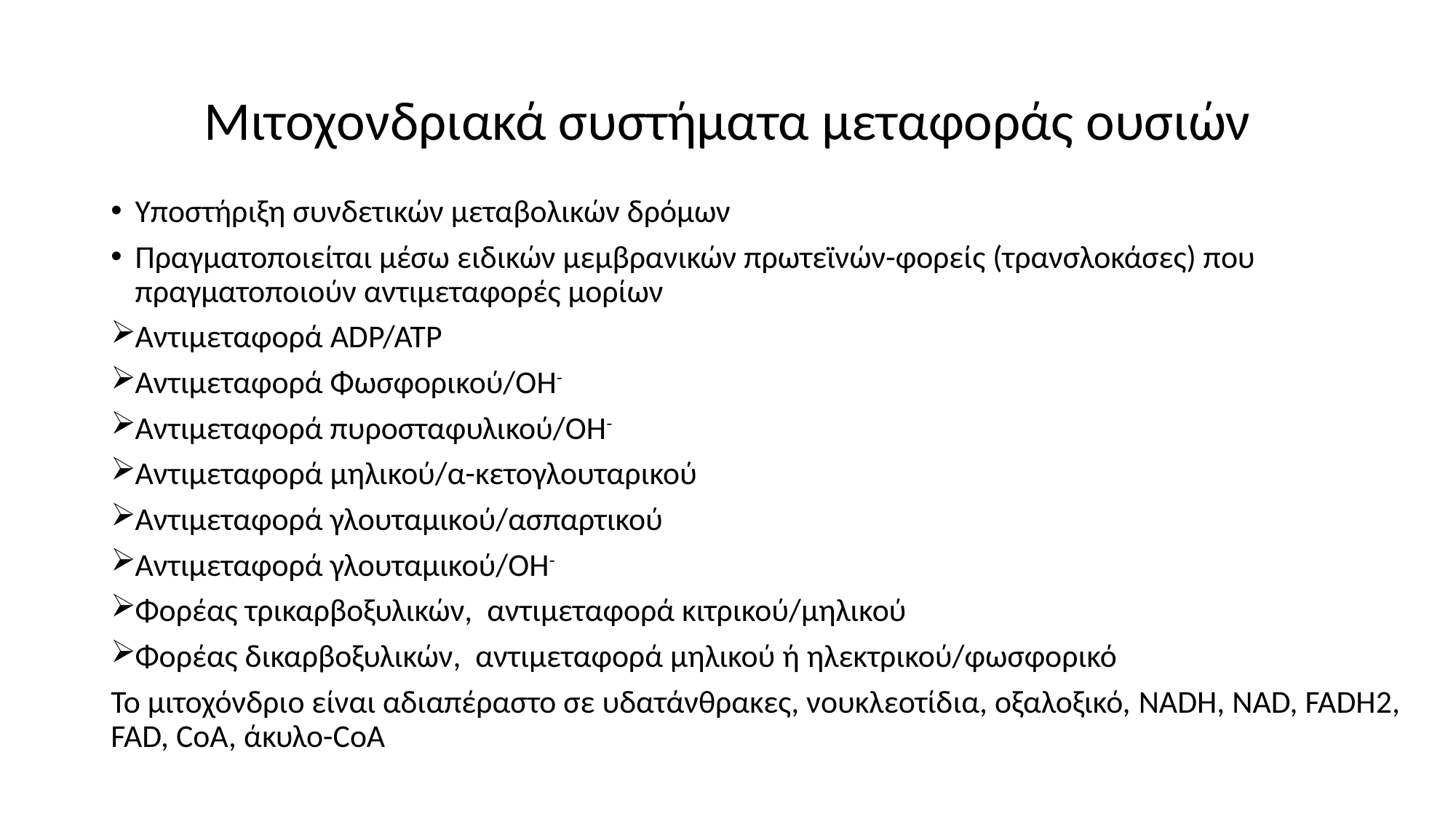

# Μιτοχονδριακά συστήματα μεταφοράς ουσιών
Υποστήριξη συνδετικών μεταβολικών δρόμων
Πραγματοποιείται μέσω ειδικών μεμβρανικών πρωτεϊνών-φορείς (τρανσλοκάσες) που πραγματοποιούν αντιμεταφορές μορίων
Αντιμεταφορά ADP/ATP
Αντιμεταφορά Φωσφορικού/ΟΗ-
Αντιμεταφορά πυροσταφυλικού/ΟΗ-
Αντιμεταφορά μηλικού/α-κετογλουταρικού
Αντιμεταφορά γλουταμικού/ασπαρτικού
Αντιμεταφορά γλουταμικού/ΟΗ-
Φορέας τρικαρβοξυλικών,  αντιμεταφορά κιτρικού/μηλικού
Φορέας δικαρβοξυλικών,  αντιμεταφορά μηλικού ή ηλεκτρικού/φωσφορικό
To μιτοχόνδριο είναι αδιαπέραστο σε υδατάνθρακες, νουκλεοτίδια, οξαλοξικό, NADH, NAD, FADH2, FAD, CoA, άκυλο-CoA